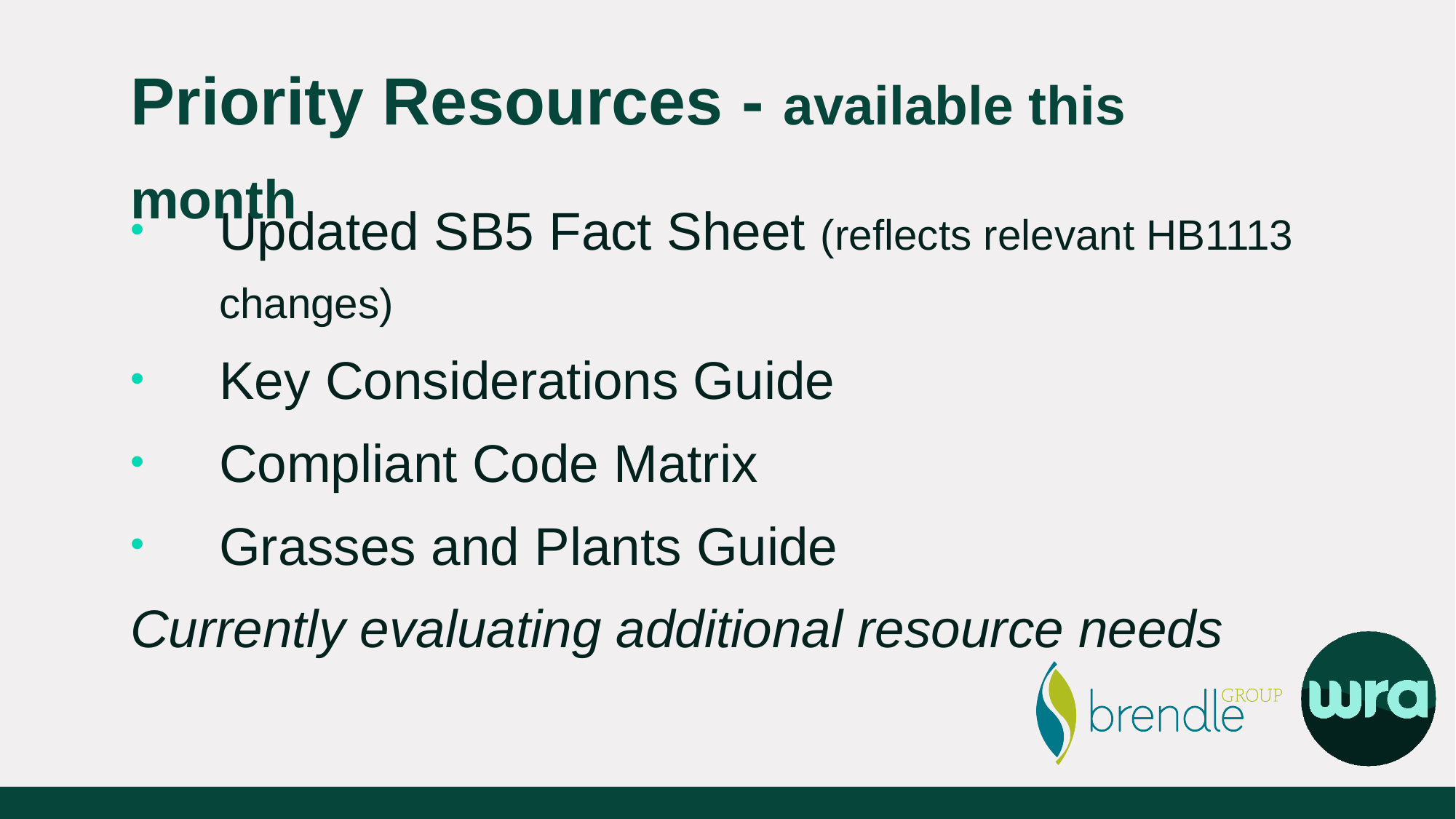

# Priority Resources - available this month
Updated SB5 Fact Sheet (reflects relevant HB1113 changes)
Key Considerations Guide
Compliant Code Matrix
Grasses and Plants Guide
Currently evaluating additional resource needs